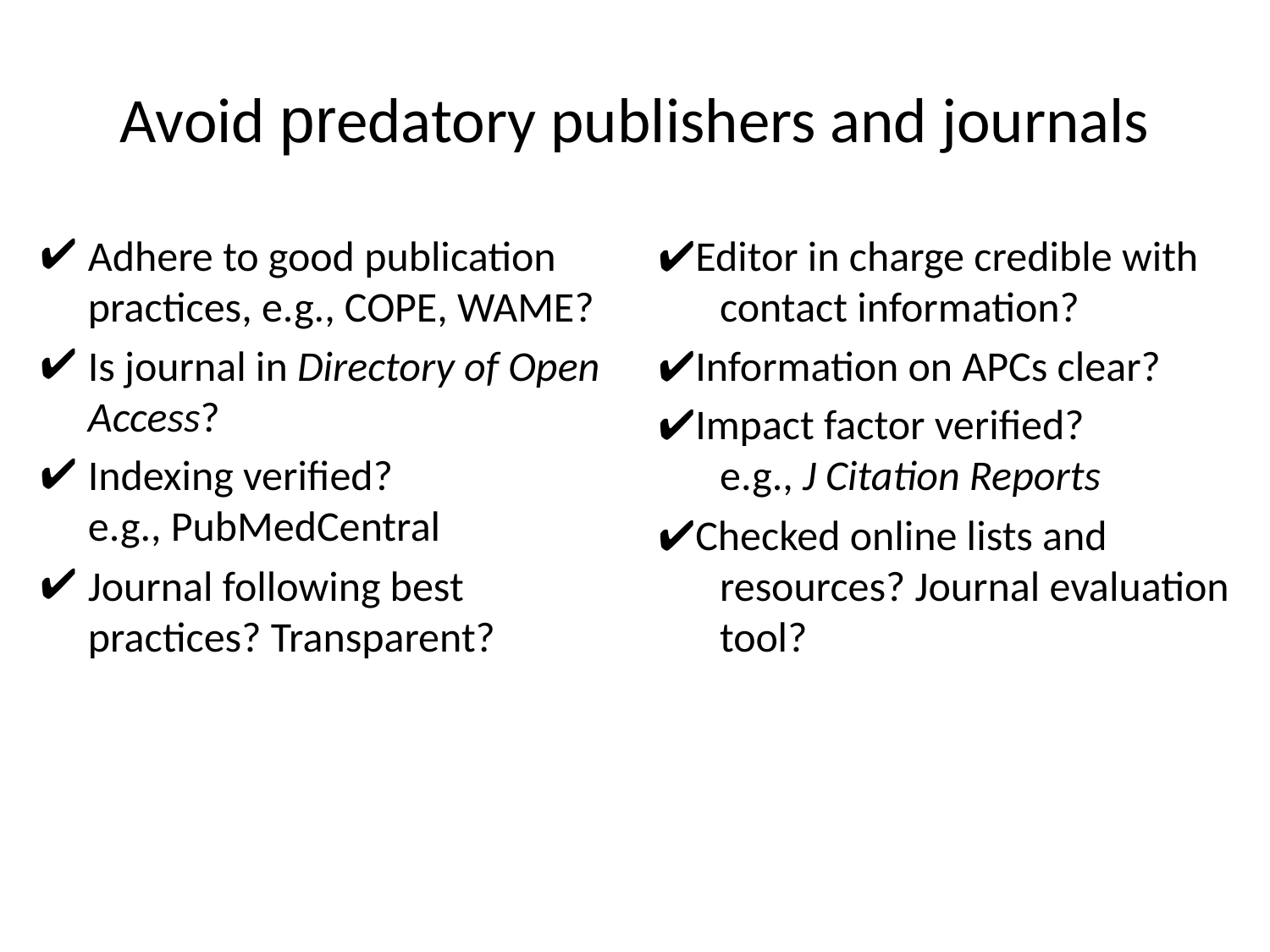

# Avoid predatory publishers and journals
Adhere to good publication practices, e.g., COPE, WAME?
Is journal in Directory of Open Access?
Indexing verified?
e.g., PubMedCentral
Journal following best practices? Transparent?

✔Editor in charge credible with contact information?
✔Information on APCs clear?
✔Impact factor verified?
e.g., J Citation Reports
✔Checked online lists and resources? Journal evaluation tool?